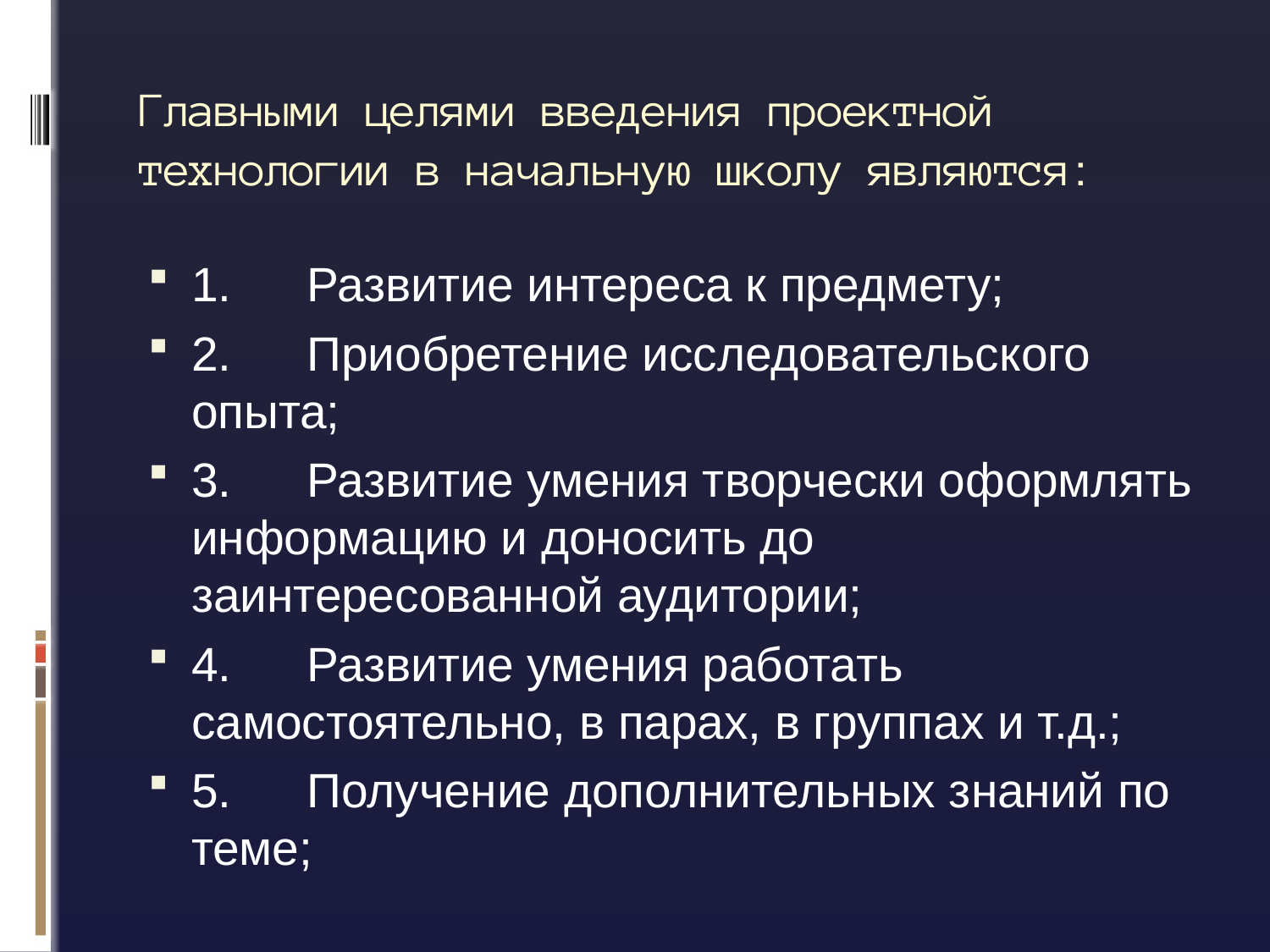

# Главными целями введения проектной технологии в начальную школу являются:
1.	Развитие интереса к предмету;
2.	Приобретение исследовательского опыта;
3.	Развитие умения творчески оформлять информацию и доносить до заинтересованной аудитории;
4.	Развитие умения работать самостоятельно, в парах, в группах и т.д.;
5.	Получение дополнительных знаний по теме;